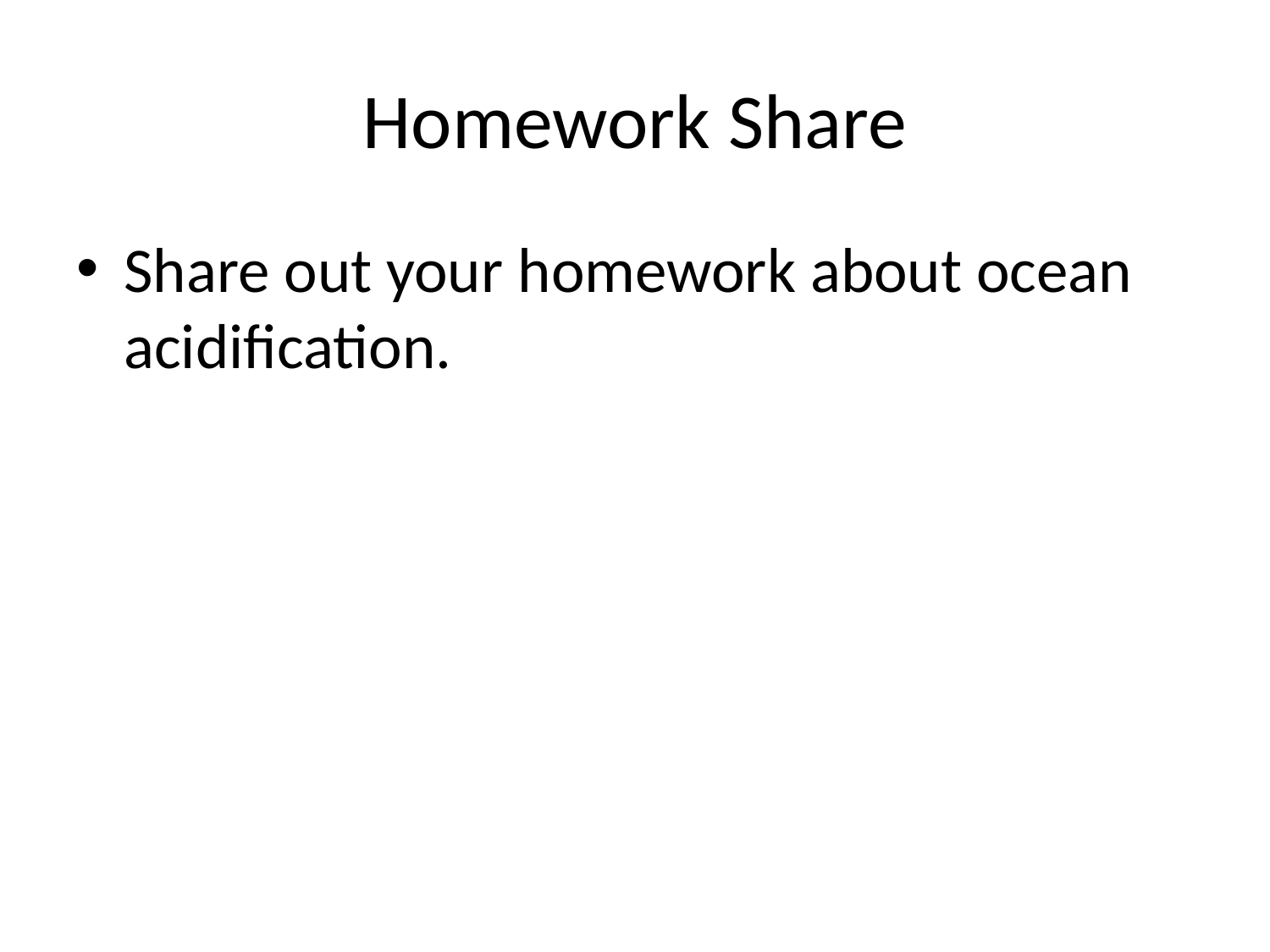

# Homework Share
Share out your homework about ocean acidification.